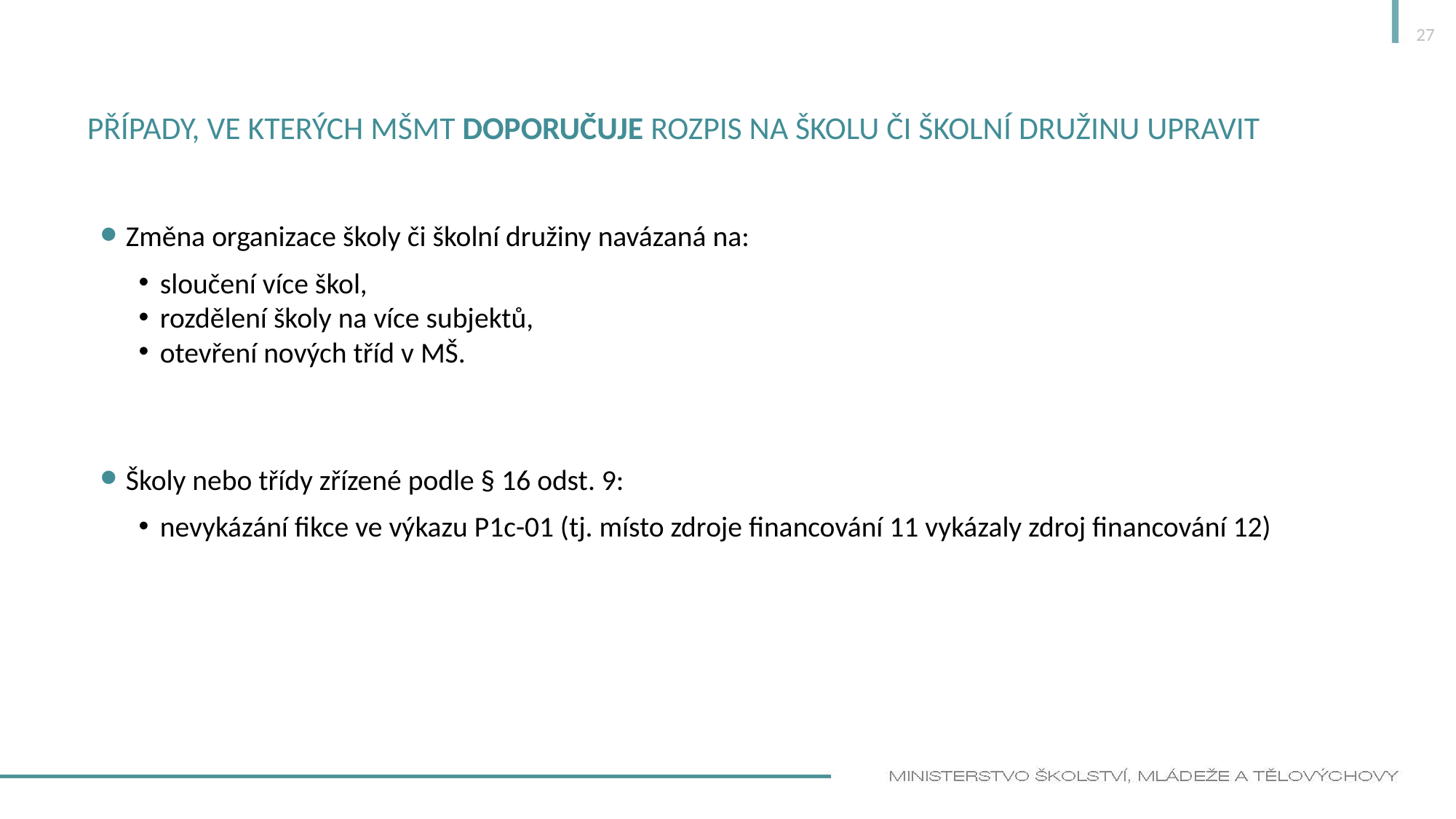

27
# Případy, ve kterých MŠMT doporučuje rozpis na školu či školní družinu upravit
Změna organizace školy či školní družiny navázaná na:
sloučení více škol,
rozdělení školy na více subjektů,
otevření nových tříd v MŠ.

Školy nebo třídy zřízené podle § 16 odst. 9:
nevykázání fikce ve výkazu P1c-01 (tj. místo zdroje financování 11 vykázaly zdroj financování 12)